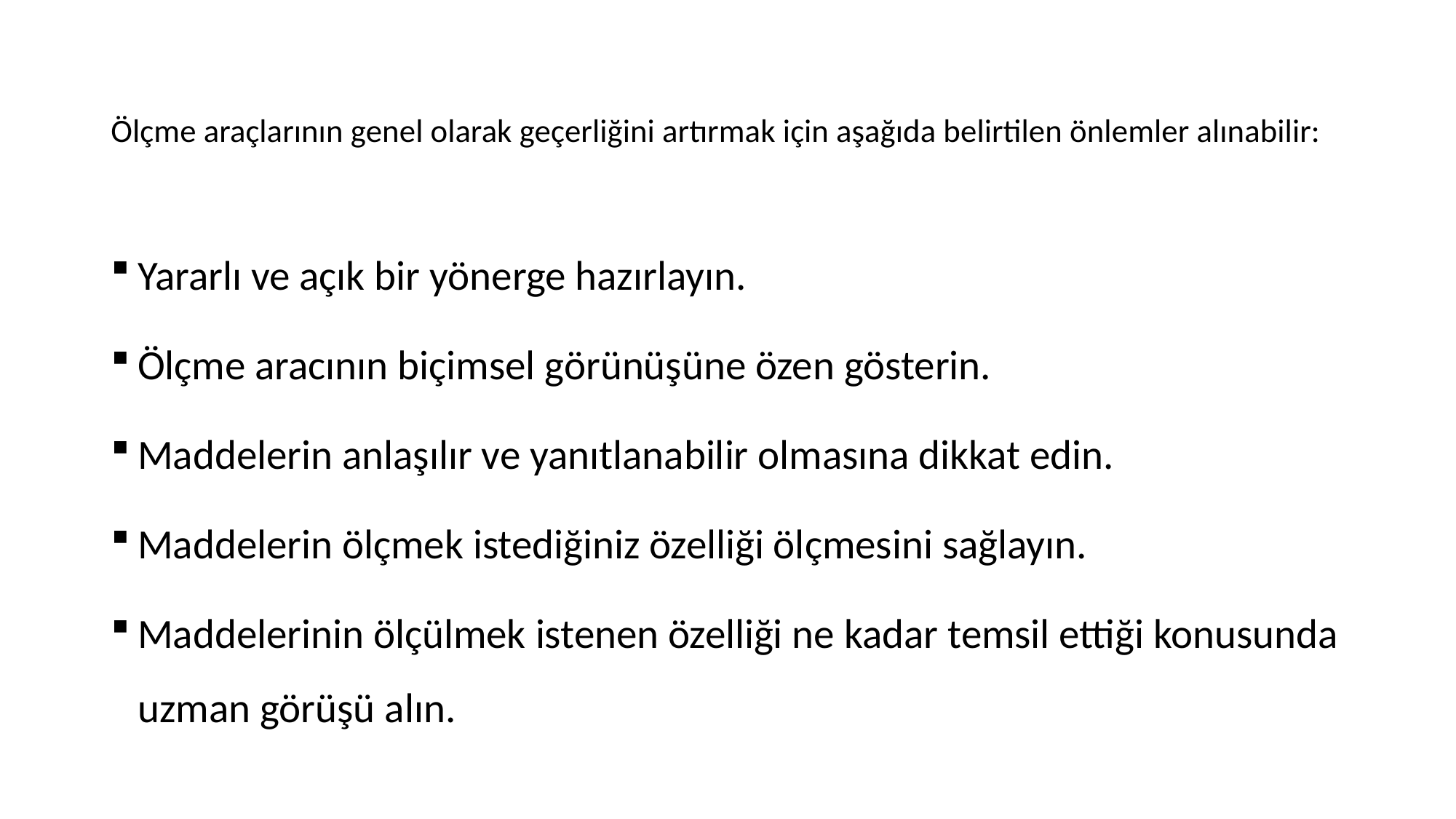

# Ölçme araçlarının genel olarak geçerliğini artırmak için aşağıda belirtilen önlemler alınabilir:
Yararlı ve açık bir yönerge hazırlayın.
Ölçme aracının biçimsel görünüşüne özen gösterin.
Maddelerin anlaşılır ve yanıtlanabilir olmasına dikkat edin.
Maddelerin ölçmek istediğiniz özelliği ölçmesini sağlayın.
Maddelerinin ölçülmek istenen özelliği ne kadar temsil ettiği konusunda uzman görüşü alın.